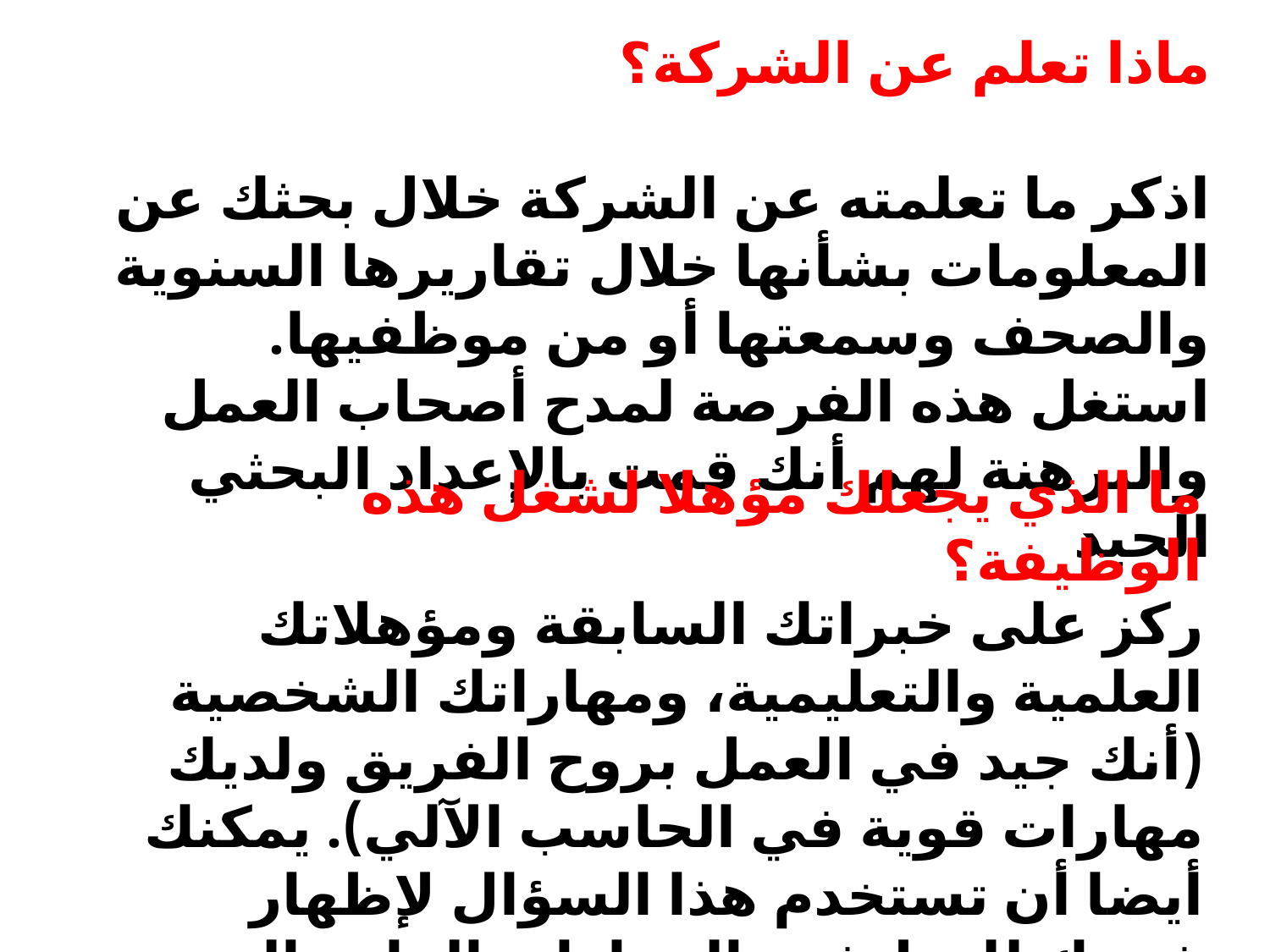

ماذا تعلم عن الشركة؟
اذكر ما تعلمته عن الشركة خلال بحثك عن المعلومات بشأنها خلال تقاريرها السنوية والصحف وسمعتها أو من موظفيها. استغل هذه الفرصة لمدح أصحاب العمل والبرهنة لهم أنك قمت بالإعداد البحثي الجيد
ما الذي يجعلك مؤهلا لشغل هذه الوظيفة؟
ركز على خبراتك السابقة ومؤهلاتك العلمية والتعليمية، ومهاراتك الشخصية (أنك جيد في العمل بروح الفريق ولديك مهارات قوية في الحاسب الآلي). يمكنك أيضا أن تستخدم هذا السؤال لإظهار فهمك للوظيفة والمهارات الهامة التي تتطلبها